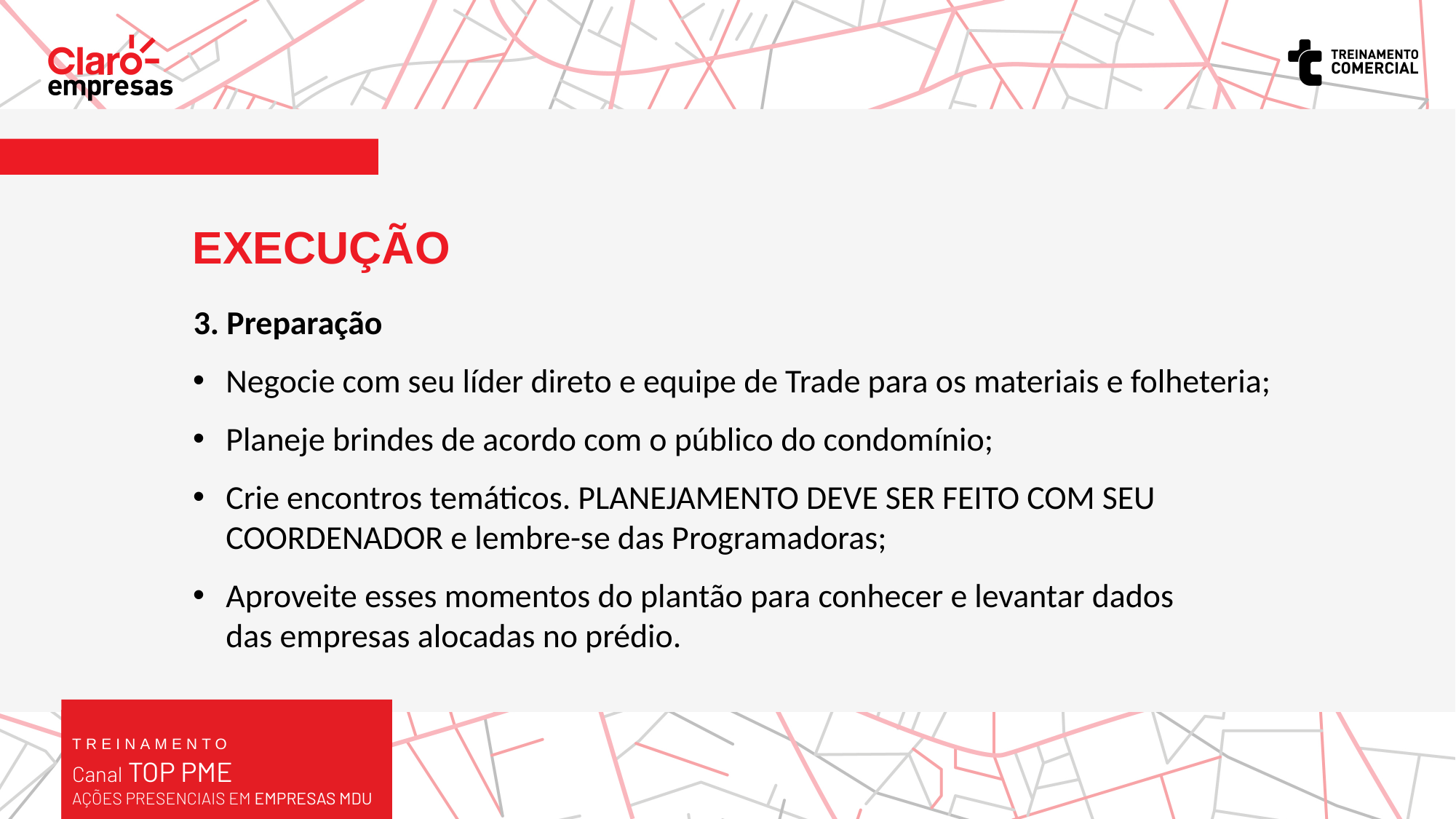

EXECUÇÃO
3. Preparação
Negocie com seu líder direto e equipe de Trade para os materiais e folheteria;
Planeje brindes de acordo com o público do condomínio;
Crie encontros temáticos. PLANEJAMENTO DEVE SER FEITO COM SEU COORDENADOR e lembre-se das Programadoras;
Aproveite esses momentos do plantão para conhecer e levantar dados das empresas alocadas no prédio.